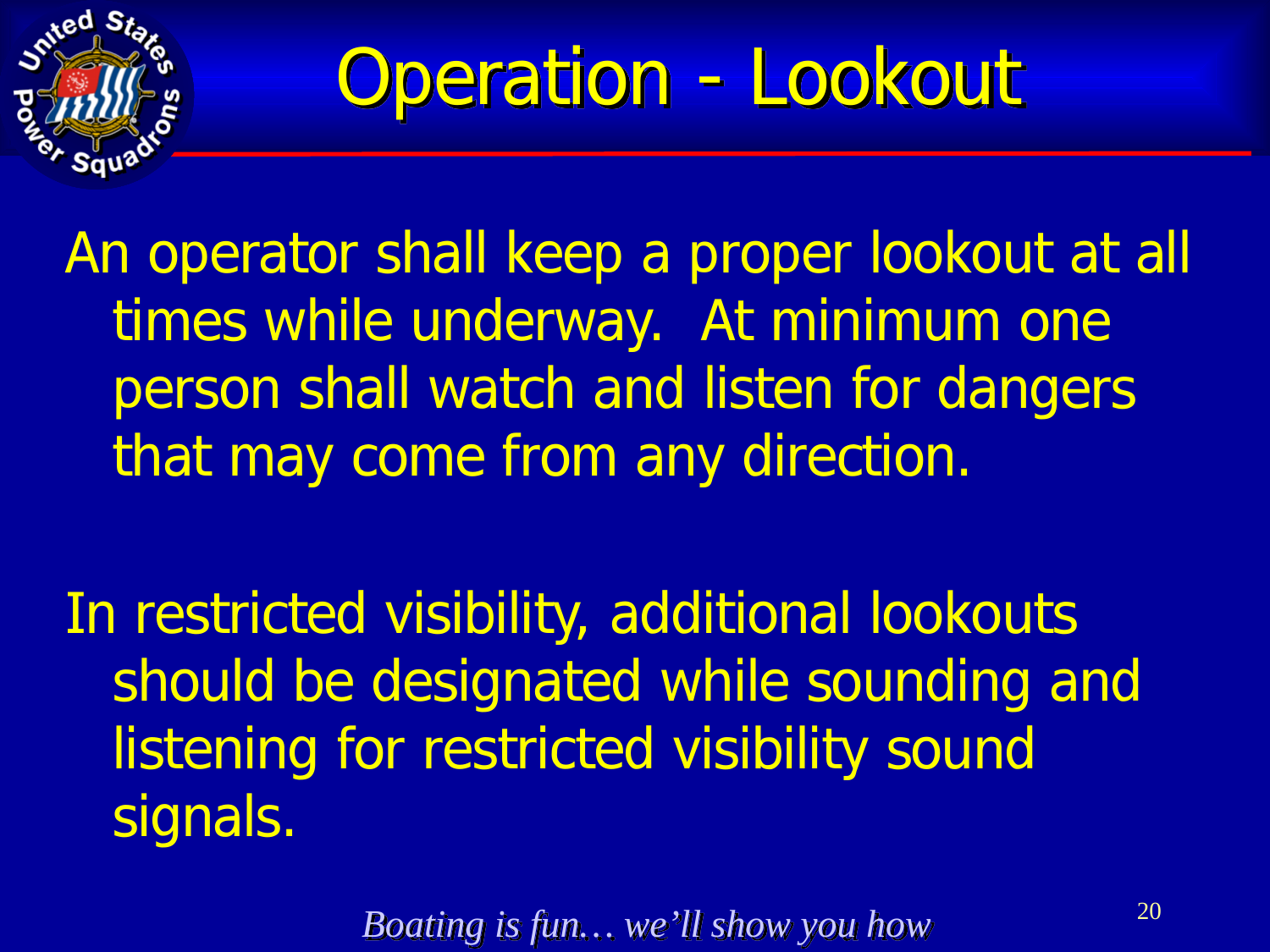

# Operation - Lookout
An operator shall keep a proper lookout at all times while underway.  At minimum one person shall watch and listen for dangers that may come from any direction.

In restricted visibility, additional lookouts should be designated while sounding and listening for restricted visibility sound signals.

20